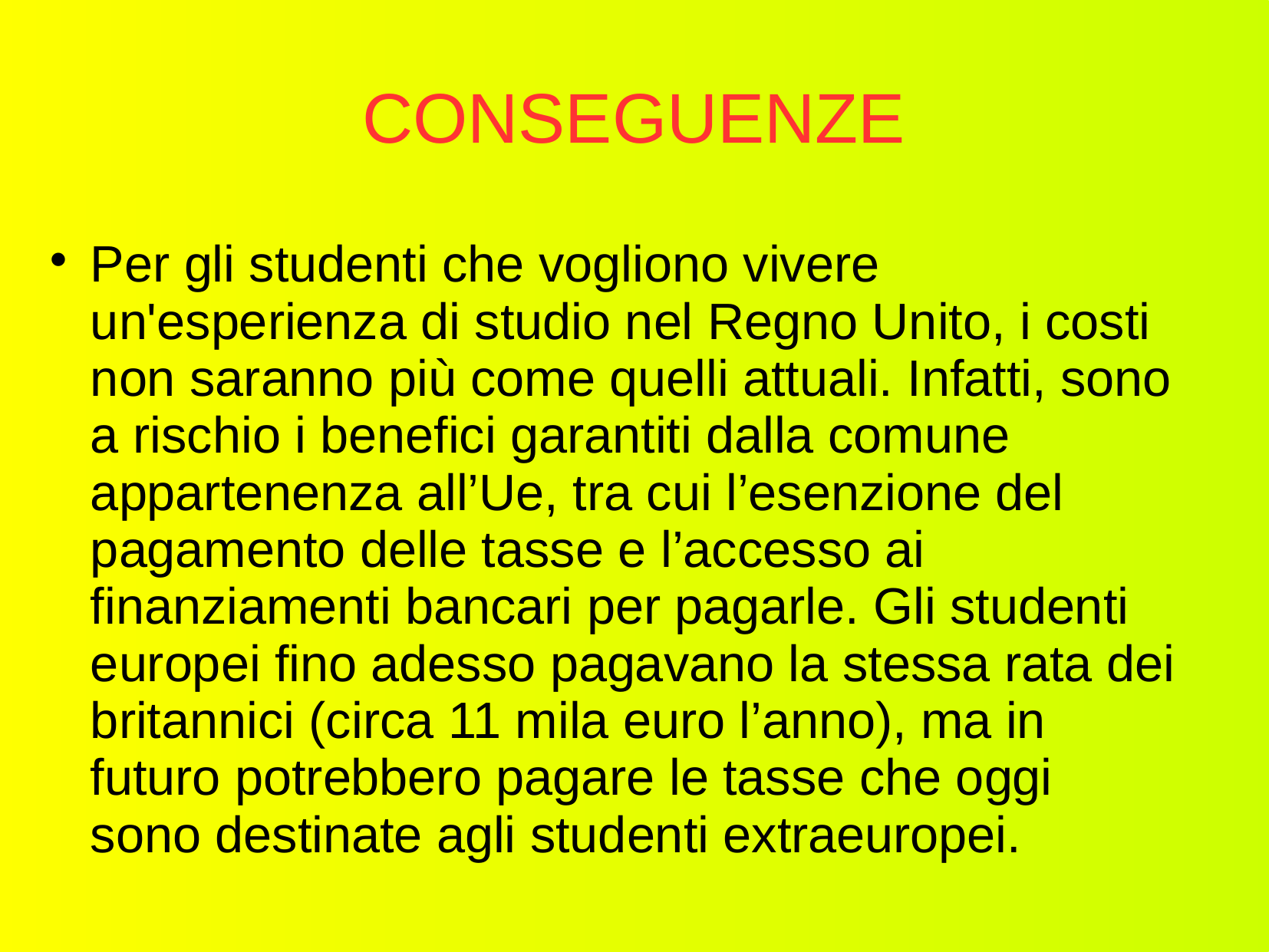

# CONSEGUENZE
Per gli studenti che vogliono vivere un'esperienza di studio nel Regno Unito, i costi non saranno più come quelli attuali. Infatti, sono a rischio i benefici garantiti dalla comune appartenenza all’Ue, tra cui l’esenzione del pagamento delle tasse e l’accesso ai finanziamenti bancari per pagarle. Gli studenti europei fino adesso pagavano la stessa rata dei britannici (circa 11 mila euro l’anno), ma in futuro potrebbero pagare le tasse che oggi sono destinate agli studenti extraeuropei.